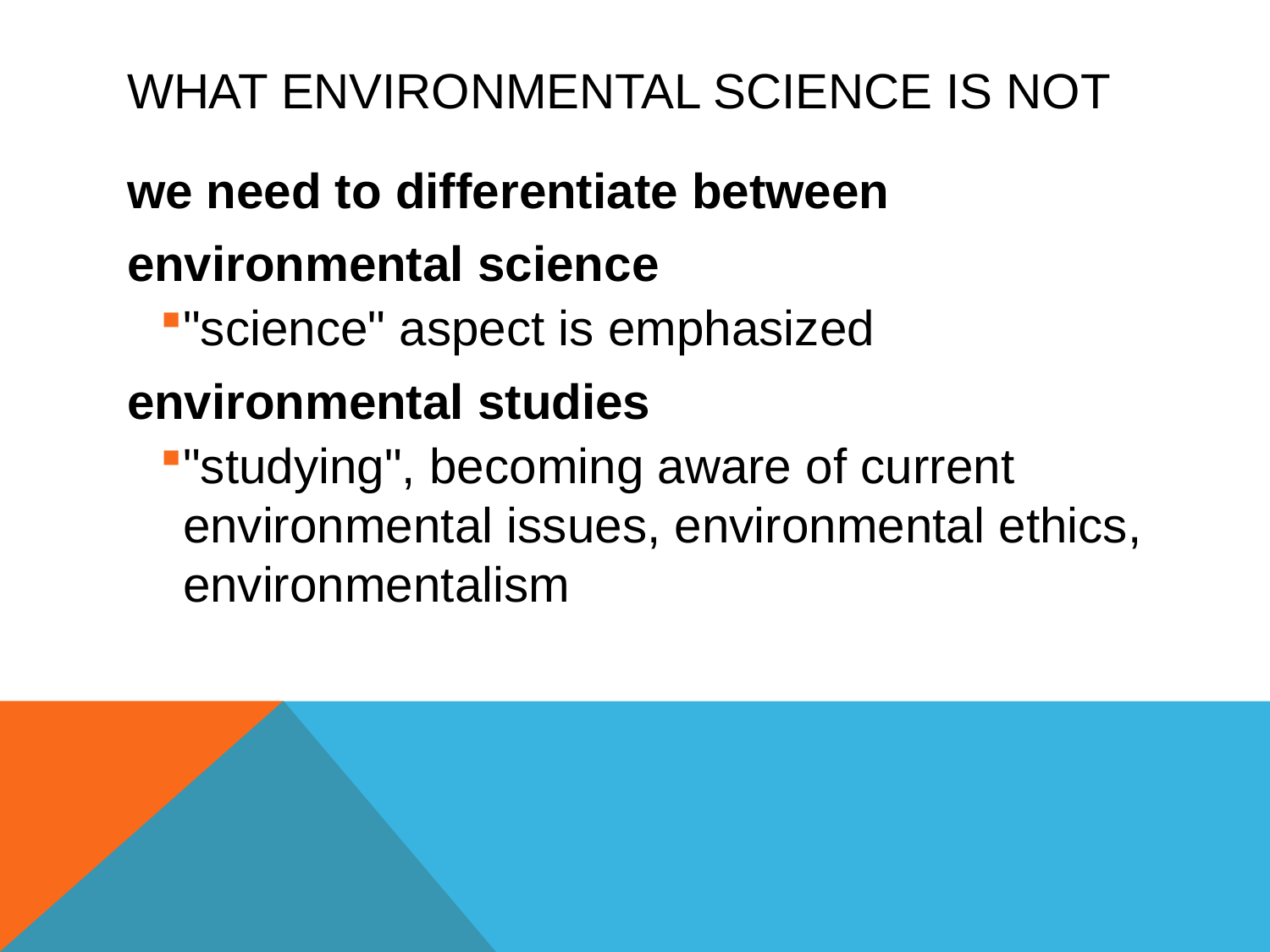

# What environmental Science Is Not
we need to differentiate between
environmental science
"science" aspect is emphasized
environmental studies
"studying", becoming aware of current environmental issues, environmental ethics, environmentalism